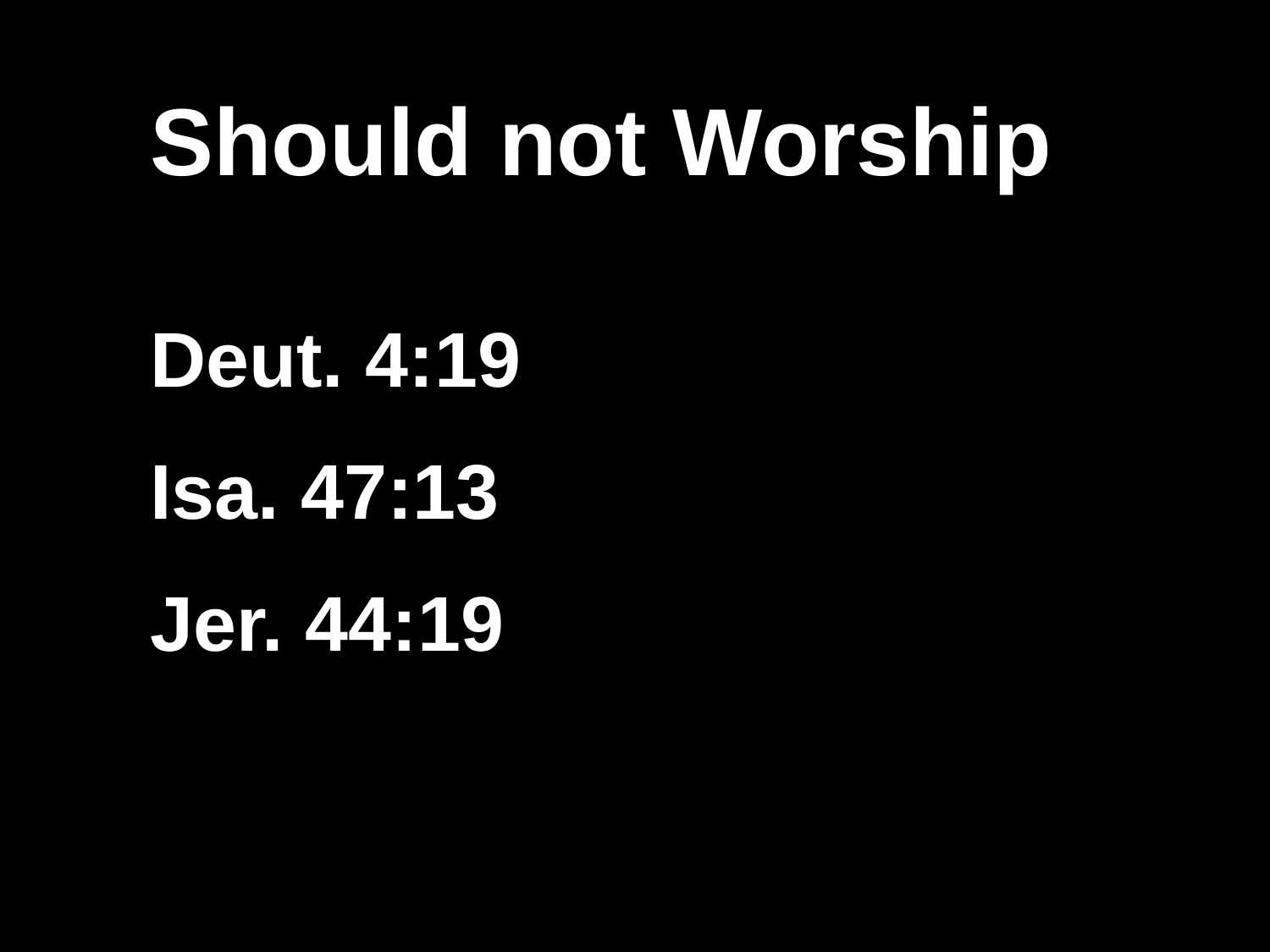

Should not Worship
Deut. 4:19
Isa. 47:13
Jer. 44:19